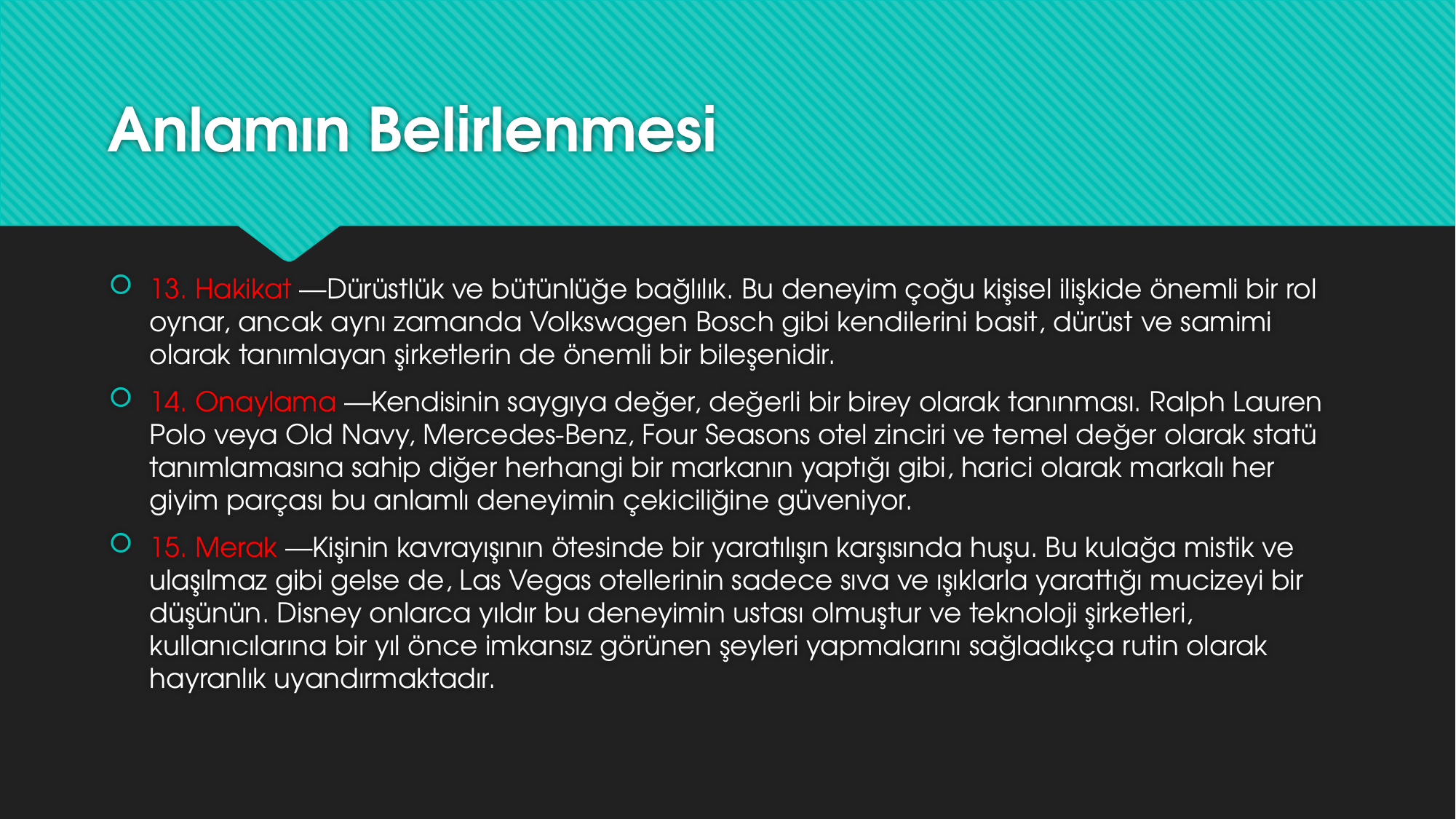

# Anlamın Belirlenmesi
13. Hakikat —Dürüstlük ve bütünlüğe bağlılık. Bu deneyim çoğu kişisel ilişkide önemli bir rol oynar, ancak aynı zamanda Volkswagen Bosch gibi kendilerini basit, dürüst ve samimi olarak tanımlayan şirketlerin de önemli bir bileşenidir.
14. Onaylama —Kendisinin saygıya değer, değerli bir birey olarak tanınması. Ralph Lauren Polo veya Old Navy, Mercedes-Benz, Four Seasons otel zinciri ve temel değer olarak statü tanımlamasına sahip diğer herhangi bir markanın yaptığı gibi, harici olarak markalı her giyim parçası bu anlamlı deneyimin çekiciliğine güveniyor.
15. Merak —Kişinin kavrayışının ötesinde bir yaratılışın karşısında huşu. Bu kulağa mistik ve ulaşılmaz gibi gelse de, Las Vegas otellerinin sadece sıva ve ışıklarla yarattığı mucizeyi bir düşünün. Disney onlarca yıldır bu deneyimin ustası olmuştur ve teknoloji şirketleri, kullanıcılarına bir yıl önce imkansız görünen şeyleri yapmalarını sağladıkça rutin olarak hayranlık uyandırmaktadır.